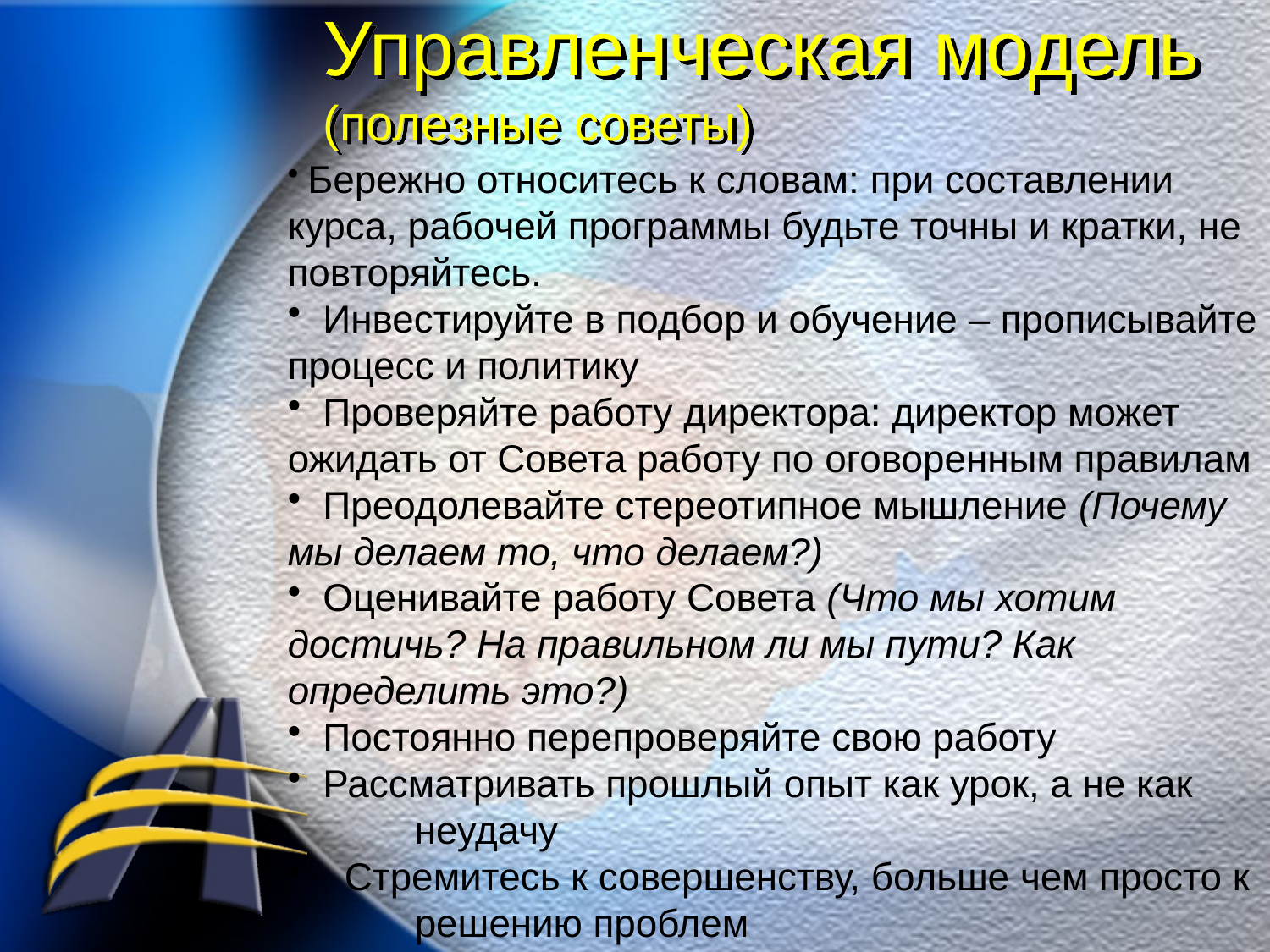

Управленческая модель
(полезные советы)
 Бережно относитесь к словам: при составлении курса, рабочей программы будьте точны и кратки, не повторяйтесь.
  Инвестируйте в подбор и обучение – прописывайте процесс и политику
  Проверяйте работу директора: директор может ожидать от Совета работу по оговоренным правилам
  Преодолевайте стереотипное мышление (Почему мы делаем то, что делаем?)
  Оценивайте работу Совета (Что мы хотим достичь? На правильном ли мы пути? Как определить это?)
  Постоянно перепроверяйте свою работу
  Рассматривать прошлый опыт как урок, а не как  	неудачу
    Стремитесь к совершенству, больше чем просто к  	решению проблем